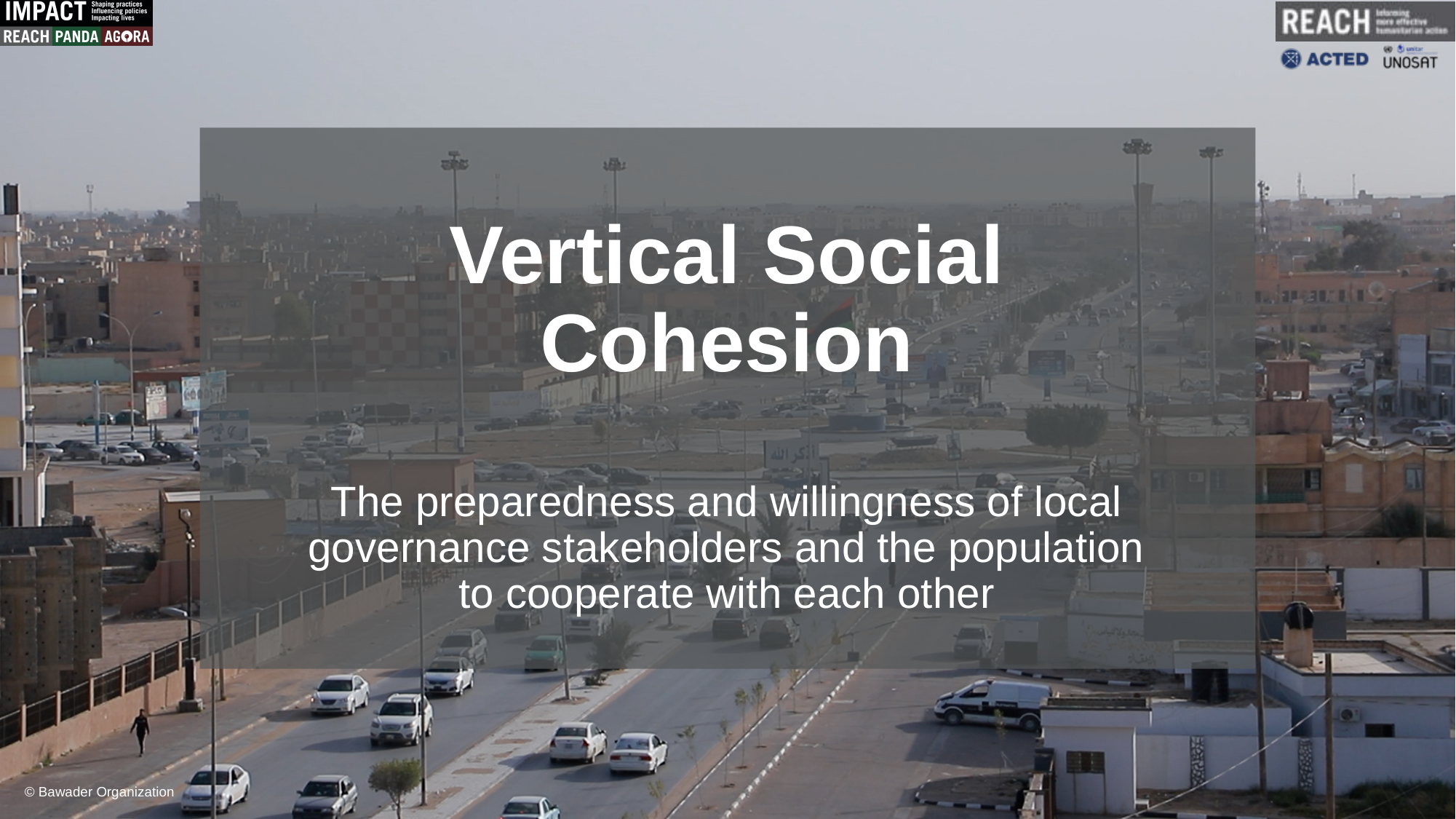

Vertical Social Cohesion
The preparedness and willingness of local governance stakeholders and the population to cooperate with each other